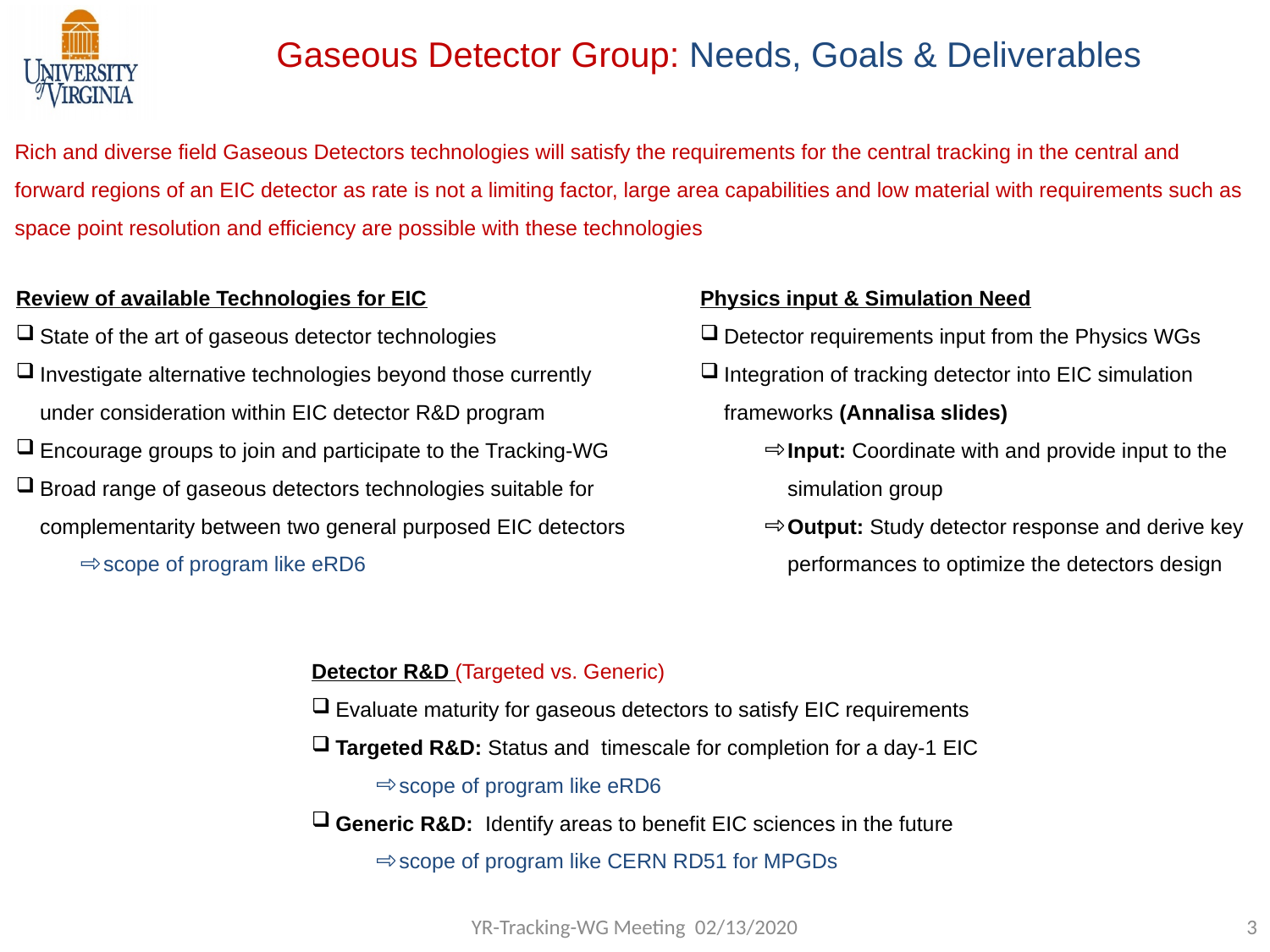

# Gaseous Detector Group: Needs, Goals & Deliverables
Rich and diverse field Gaseous Detectors technologies will satisfy the requirements for the central tracking in the central and forward regions of an EIC detector as rate is not a limiting factor, large area capabilities and low material with requirements such as space point resolution and efficiency are possible with these technologies
Review of available Technologies for EIC
State of the art of gaseous detector technologies
Investigate alternative technologies beyond those currently under consideration within EIC detector R&D program
Encourage groups to join and participate to the Tracking-WG
Broad range of gaseous detectors technologies suitable for complementarity between two general purposed EIC detectors
scope of program like eRD6
Physics input & Simulation Need
Detector requirements input from the Physics WGs
Integration of tracking detector into EIC simulation frameworks (Annalisa slides)
Input: Coordinate with and provide input to the simulation group
Output: Study detector response and derive key performances to optimize the detectors design
Detector R&D (Targeted vs. Generic)
Evaluate maturity for gaseous detectors to satisfy EIC requirements
Targeted R&D: Status and  timescale for completion for a day-1 EIC
scope of program like eRD6
Generic R&D:  Identify areas to benefit EIC sciences in the future
scope of program like CERN RD51 for MPGDs
YR-Tracking-WG Meeting  02/13/2020
3